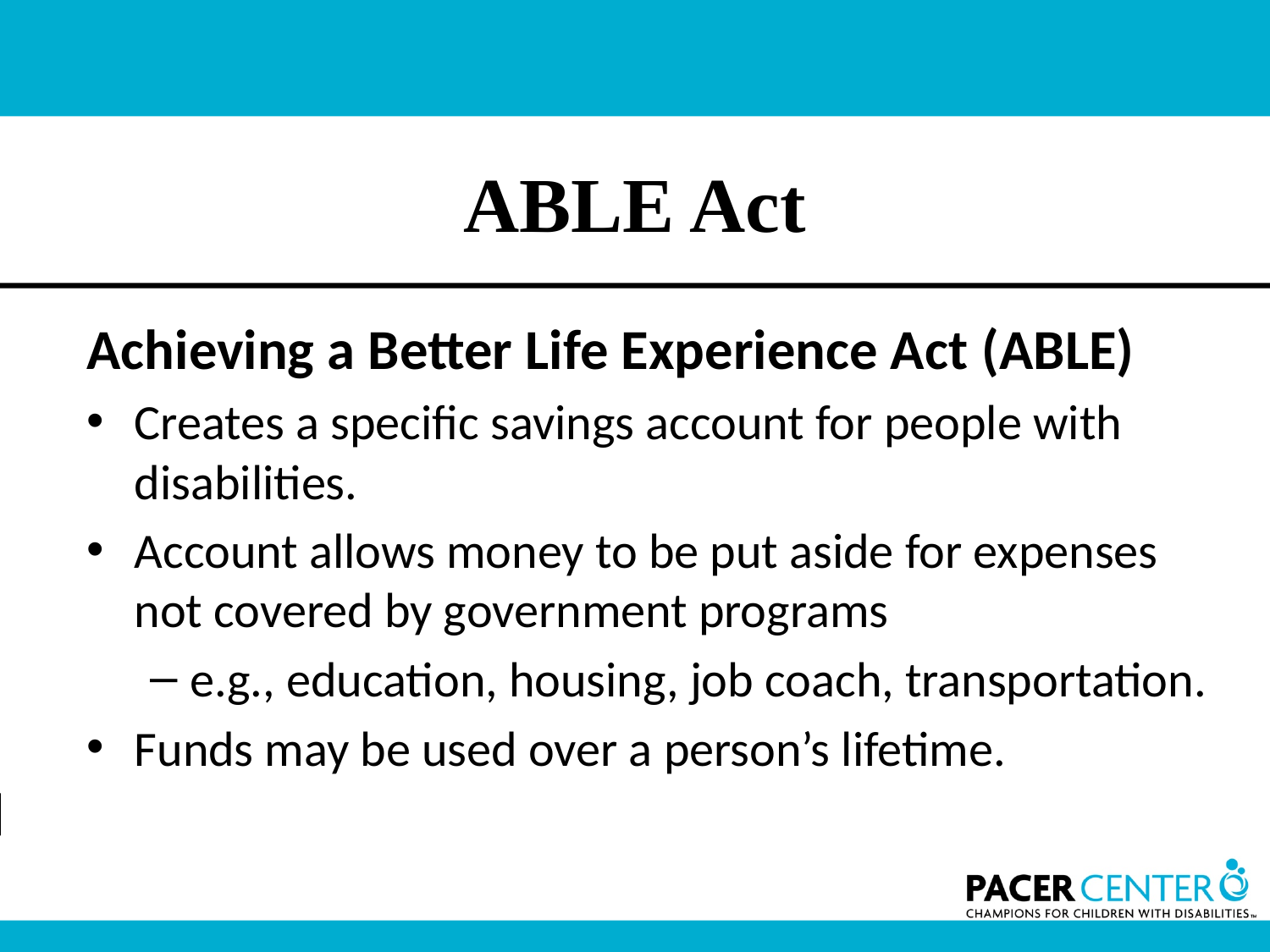

# ABLE Act
Achieving a Better Life Experience Act (ABLE)
Creates a specific savings account for people with disabilities.
Account allows money to be put aside for expenses not covered by government programs
e.g., education, housing, job coach, transportation.
Funds may be used over a person’s lifetime.